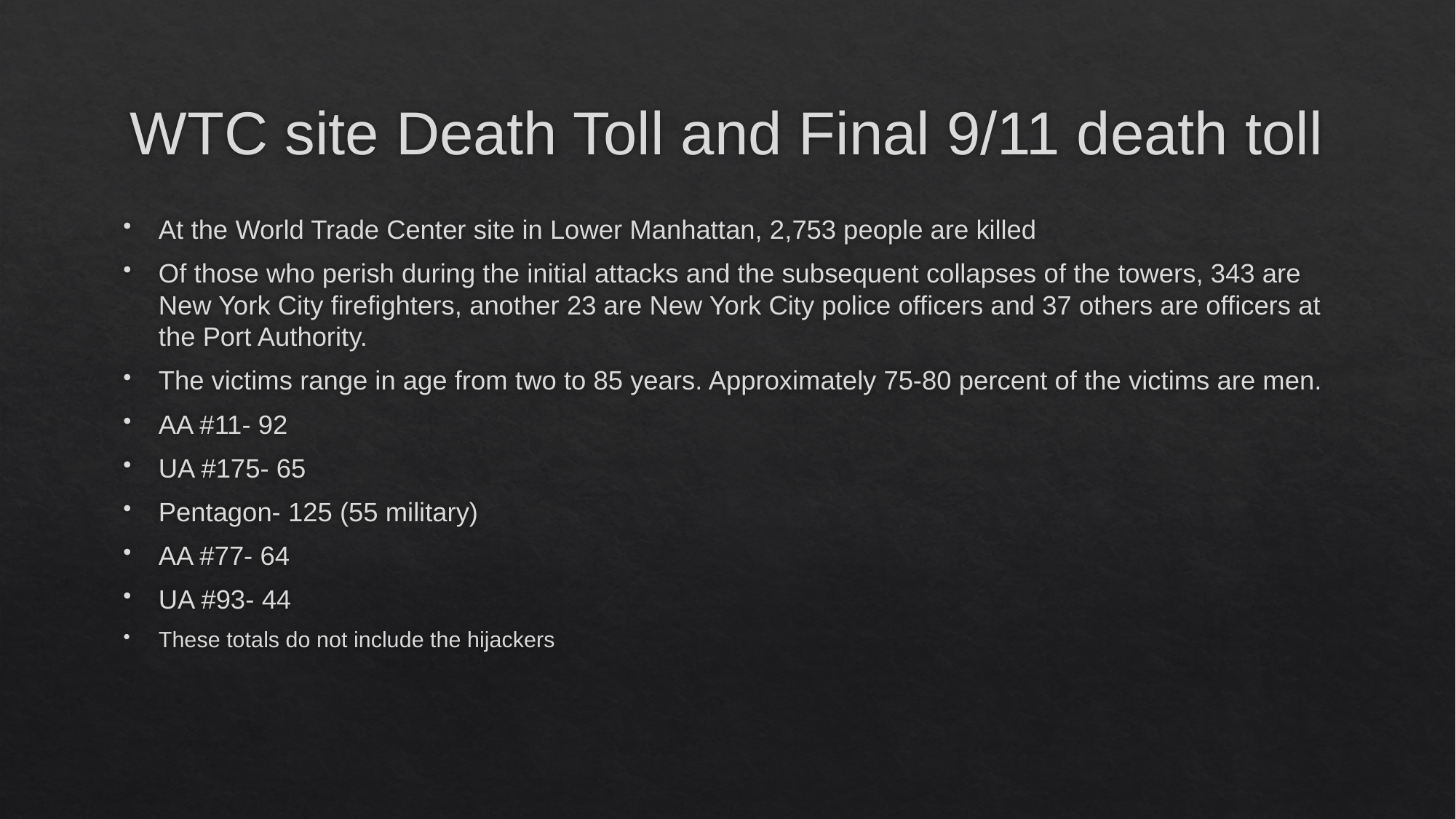

# WTC site Death Toll and Final 9/11 death toll
At the World Trade Center site in Lower Manhattan, 2,753 people are killed
Of those who perish during the initial attacks and the subsequent collapses of the towers, 343 are New York City firefighters, another 23 are New York City police officers and 37 others are officers at the Port Authority.
The victims range in age from two to 85 years. Approximately 75-80 percent of the victims are men.
AA #11- 92
UA #175- 65
Pentagon- 125 (55 military)
AA #77- 64
UA #93- 44
These totals do not include the hijackers